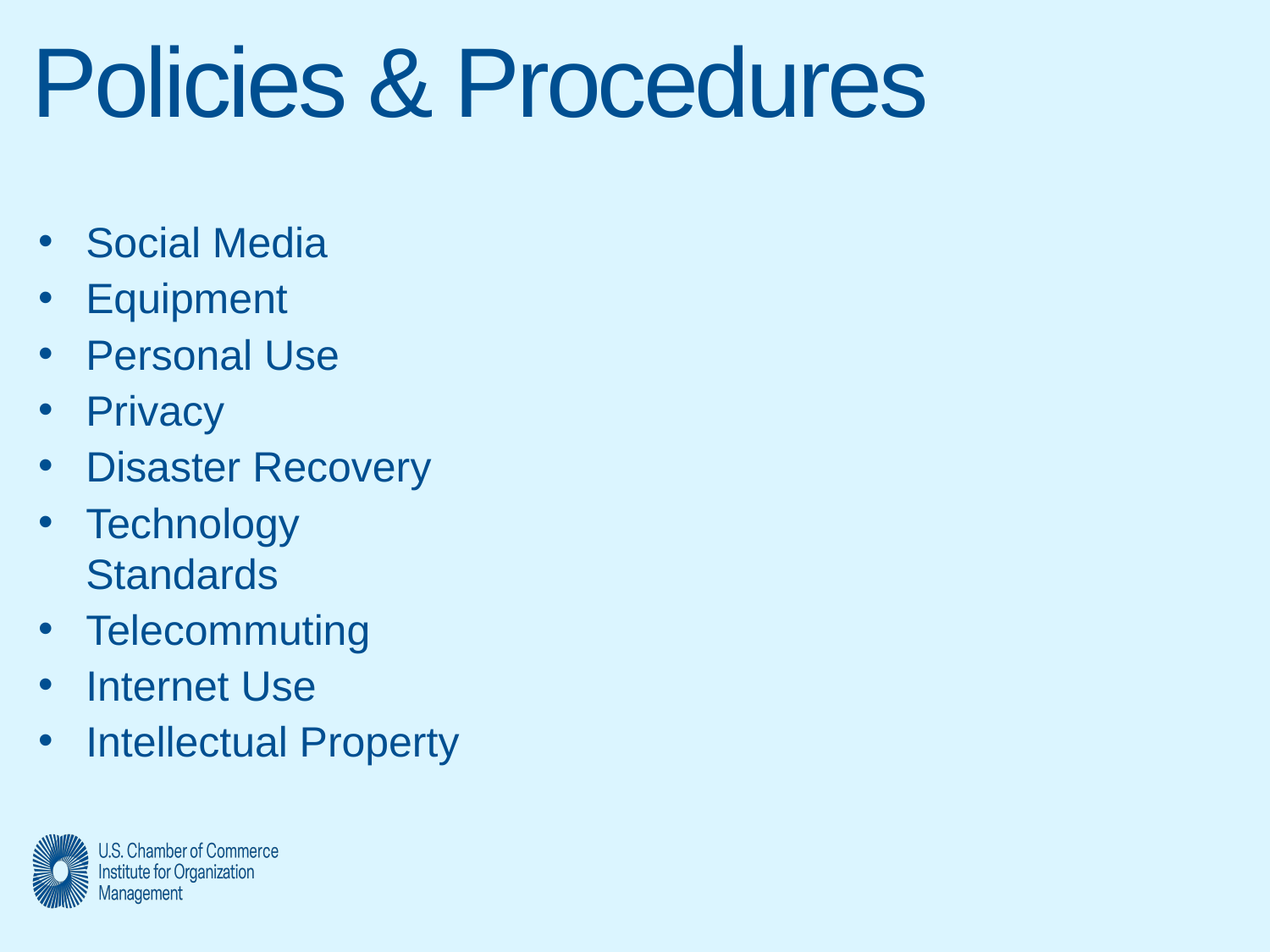

# Policies & Procedures
Social Media
Equipment
Personal Use
Privacy
Disaster Recovery
Technology Standards
Telecommuting
Internet Use
Intellectual Property